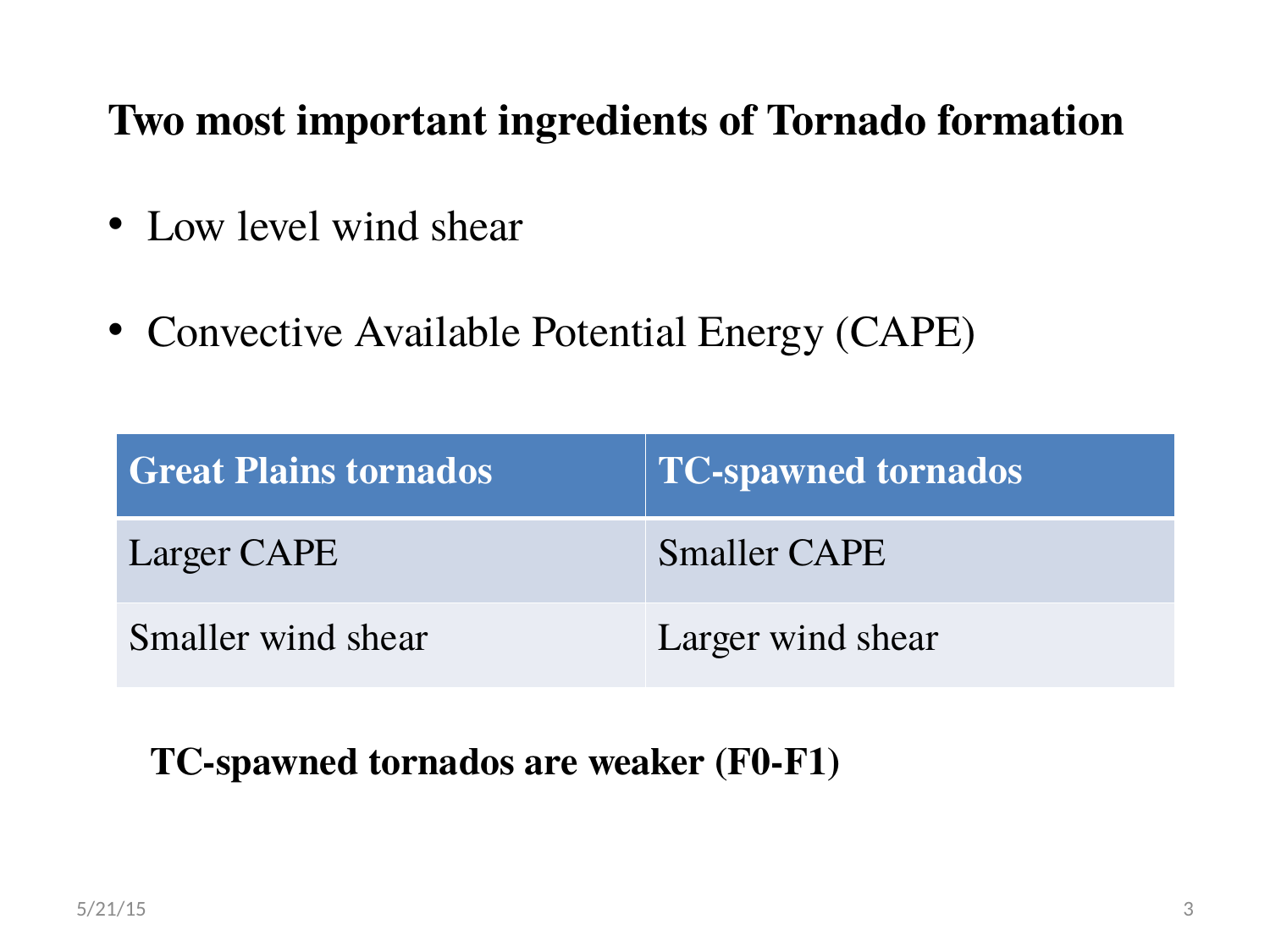

Two most important ingredients of Tornado formation

Low level wind shear

Convective Available Potential Energy (CAPE)

| Great Plains tornados | TC-spawned tornados |
| --- | --- |
| Larger CAPE | Smaller CAPE |
| Smaller wind shear | Larger wind shear |
TC-spawned tornados are weaker (F0-F1)
5/21/15
3